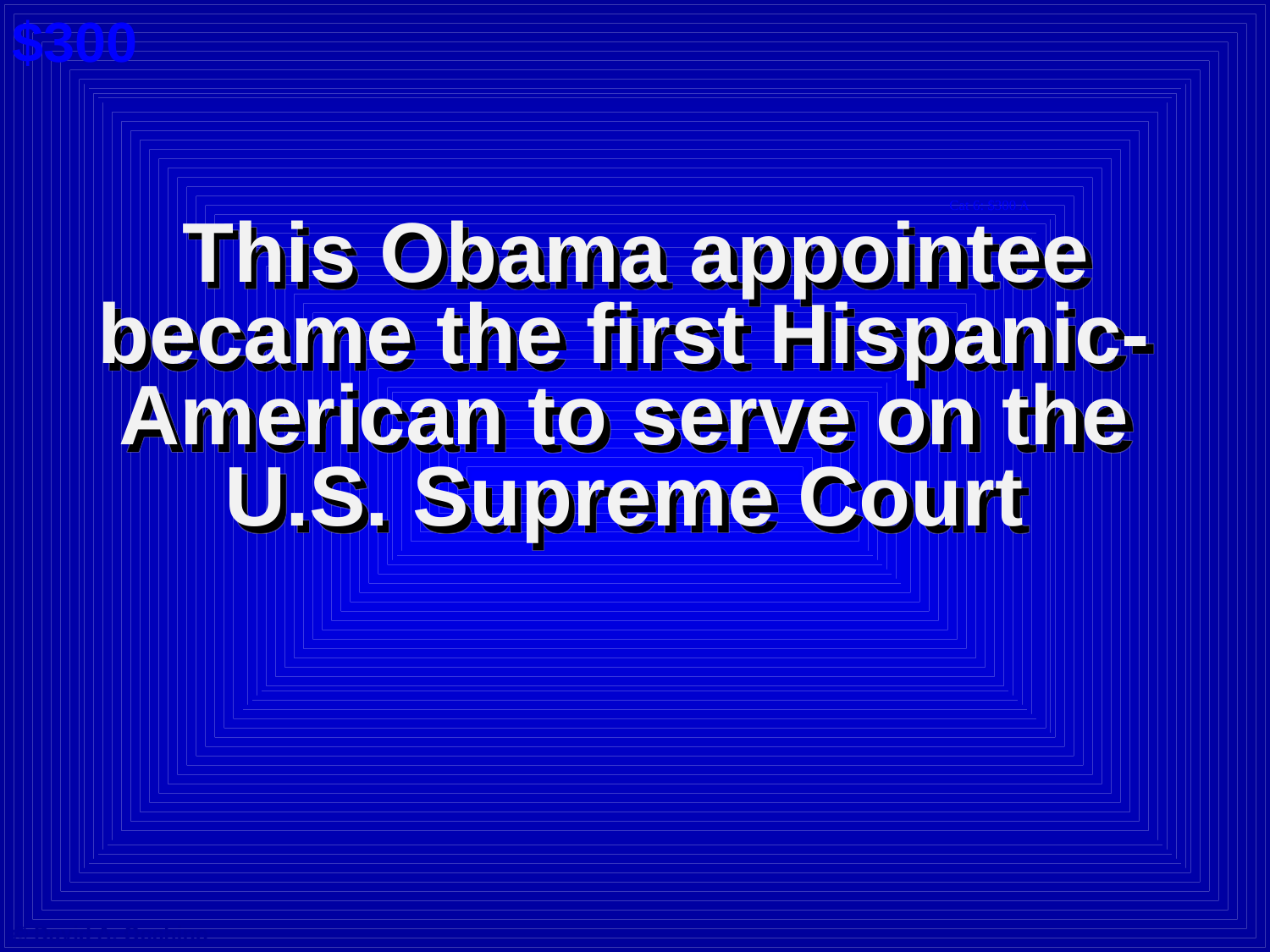

$300
Cat 6: $300 A
 This Obama appointee became the first Hispanic-American to serve on the U.S. Supreme Court